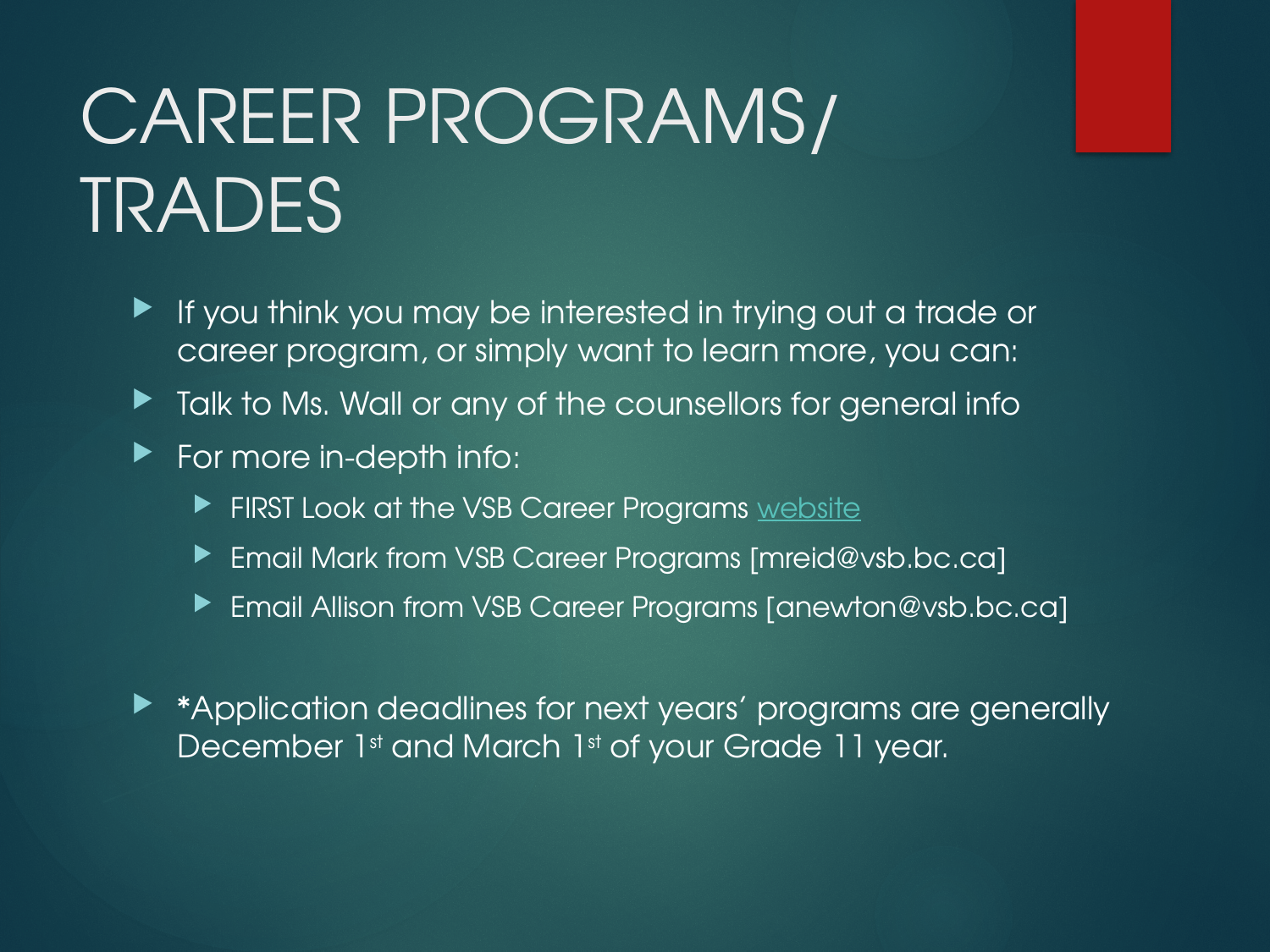

# CAREER PROGRAMS/ TRADES
If you think you may be interested in trying out a trade or career program, or simply want to learn more, you can:
Talk to Ms. Wall or any of the counsellors for general info
For more in-depth info:
FIRST Look at the VSB Career Programs website
Email Mark from VSB Career Programs [mreid@vsb.bc.ca]
Email Allison from VSB Career Programs [anewton@vsb.bc.ca]

*Application deadlines for next years’ programs are generally December 1st and March 1st of your Grade 11 year.